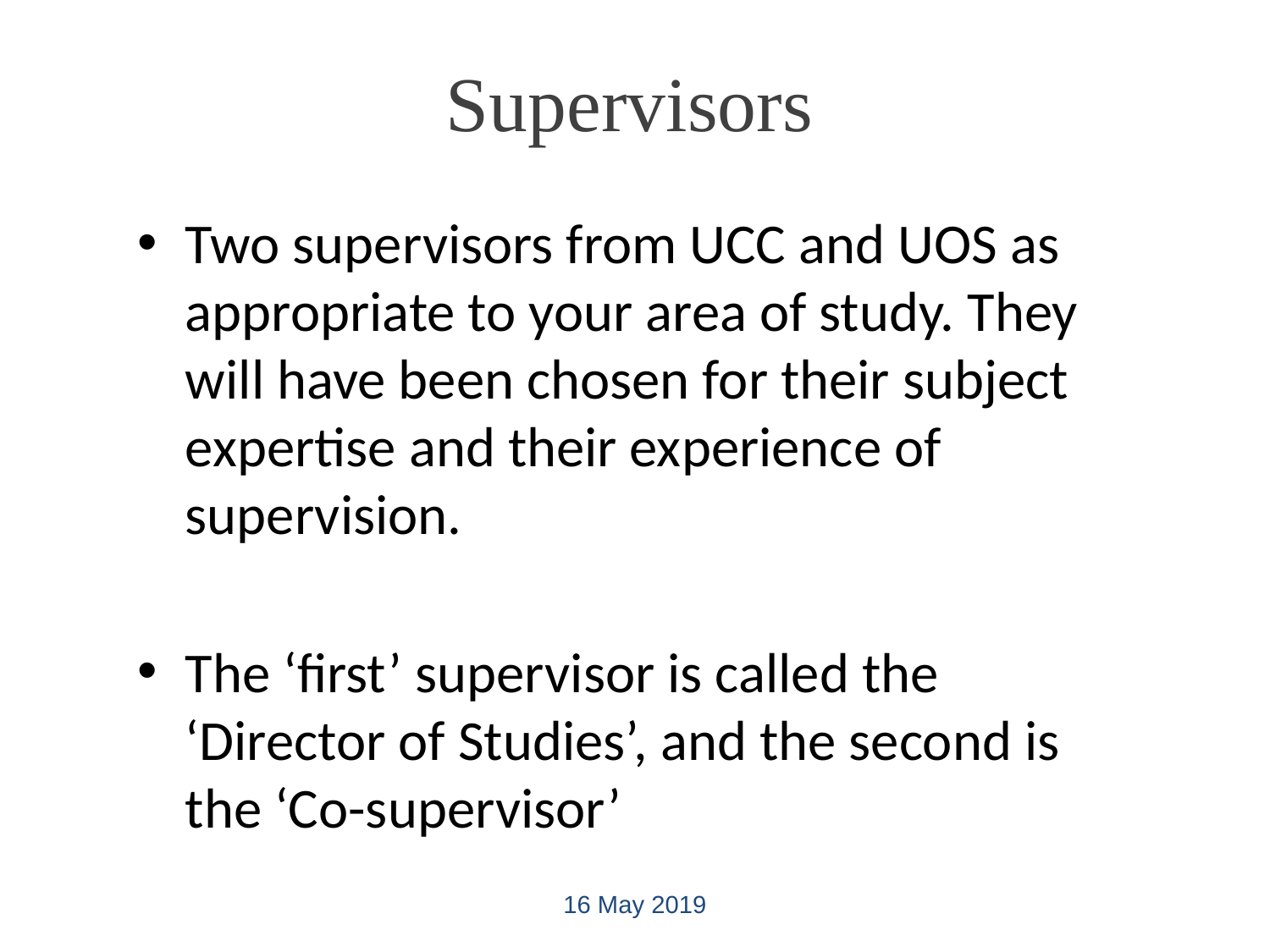

Supervisors
Two supervisors from UCC and UOS as appropriate to your area of study. They will have been chosen for their subject expertise and their experience of supervision.

The ‘first’ supervisor is called the ‘Director of Studies’, and the second is the ‘Co-supervisor’
16 May 2019